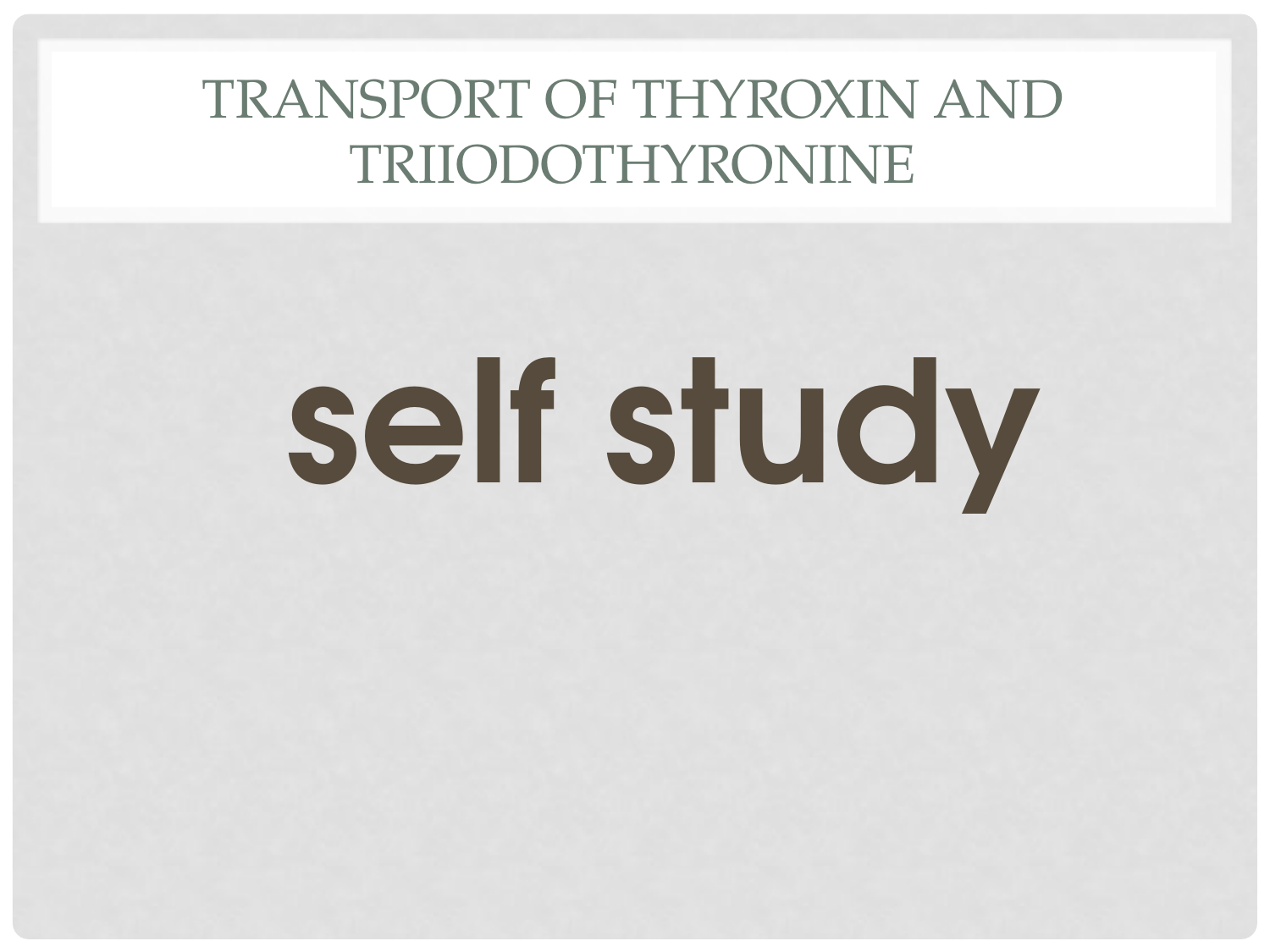

# Transport of Thyroxin and Triiodothyronine
                  self study